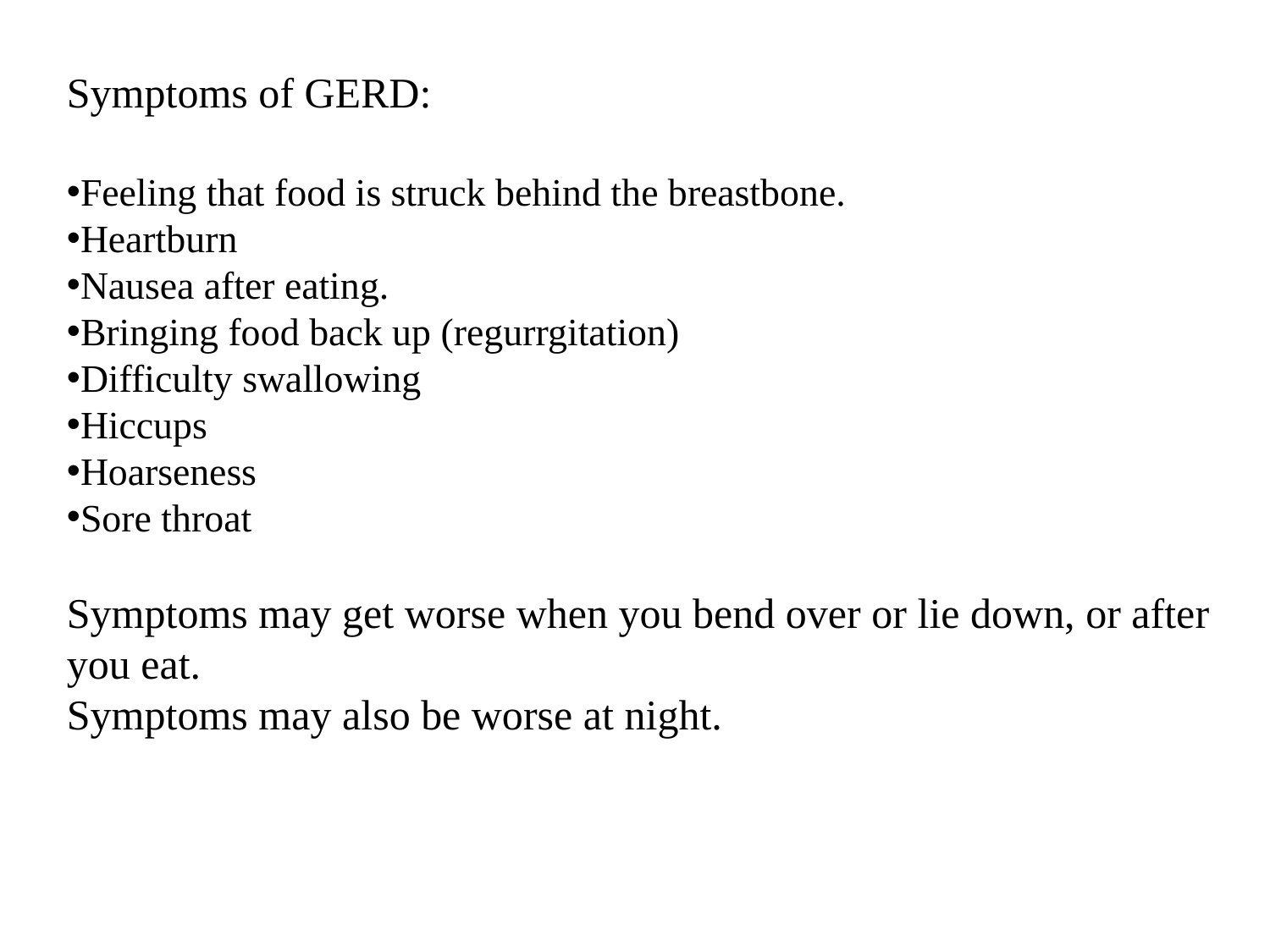

Symptoms of GERD:

Feeling that food is struck behind the breastbone.
Heartburn
Nausea after eating.
Bringing food back up (regurrgitation)
Difficulty swallowing
Hiccups
Hoarseness
Sore throat

Symptoms may get worse when you bend over or lie down, or after
you eat.
Symptoms may also be worse at night.